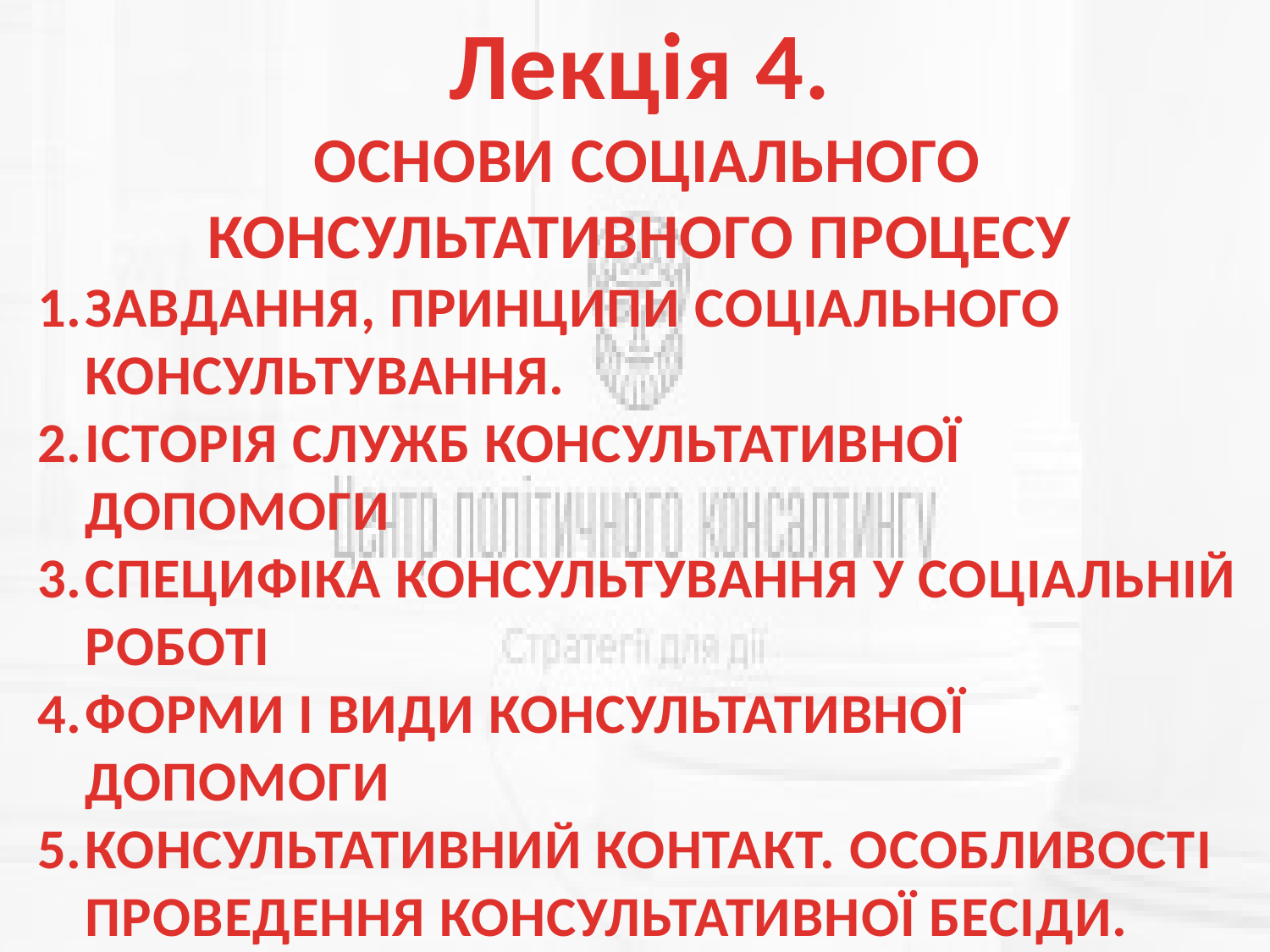

Лекція 4.
 ОСНОВИ СОЦІАЛЬНОГО КОНСУЛЬТАТИВНОГО ПРОЦЕСУ
ЗАВДАННЯ, ПРИНЦИПИ СОЦІАЛЬНОГО КОНСУЛЬТУВАННЯ.
ІСТОРІЯ СЛУЖБ КОНСУЛЬТАТИВНОЇ ДОПОМОГИ
СПЕЦИФІКА КОНСУЛЬТУВАННЯ У СОЦІАЛЬНІЙ РОБОТІ
ФОРМИ І ВИДИ КОНСУЛЬТАТИВНОЇ ДОПОМОГИ
КОНСУЛЬТАТИВНИЙ КОНТАКТ. ОСОБЛИВОСТІ ПРОВЕДЕННЯ КОНСУЛЬТАТИВНОЇ БЕСІДИ.